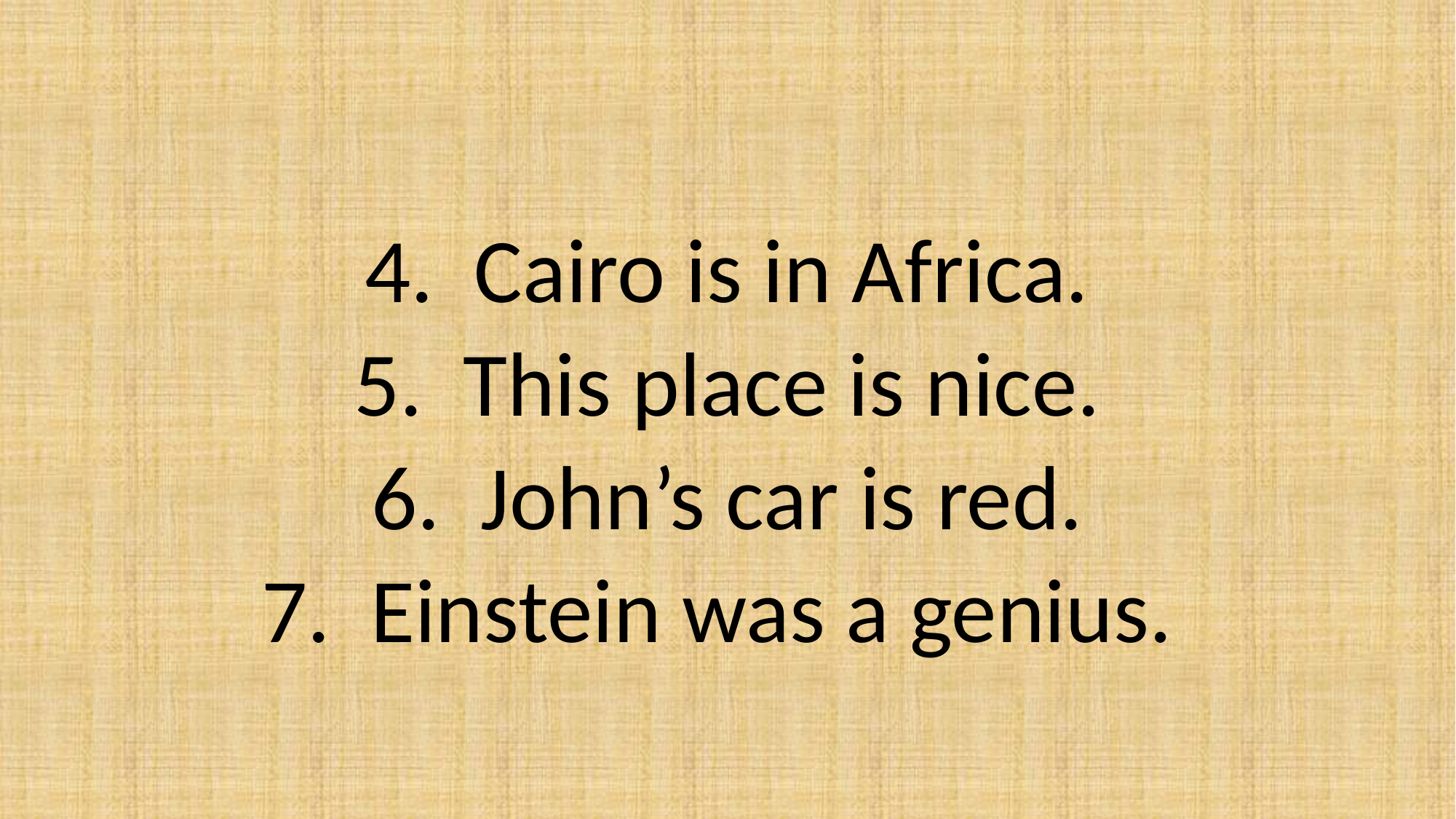

#
4.	Cairo is in Africa.
5.	This place is nice.
6.	John’s car is red.
7.	Einstein was a genius.